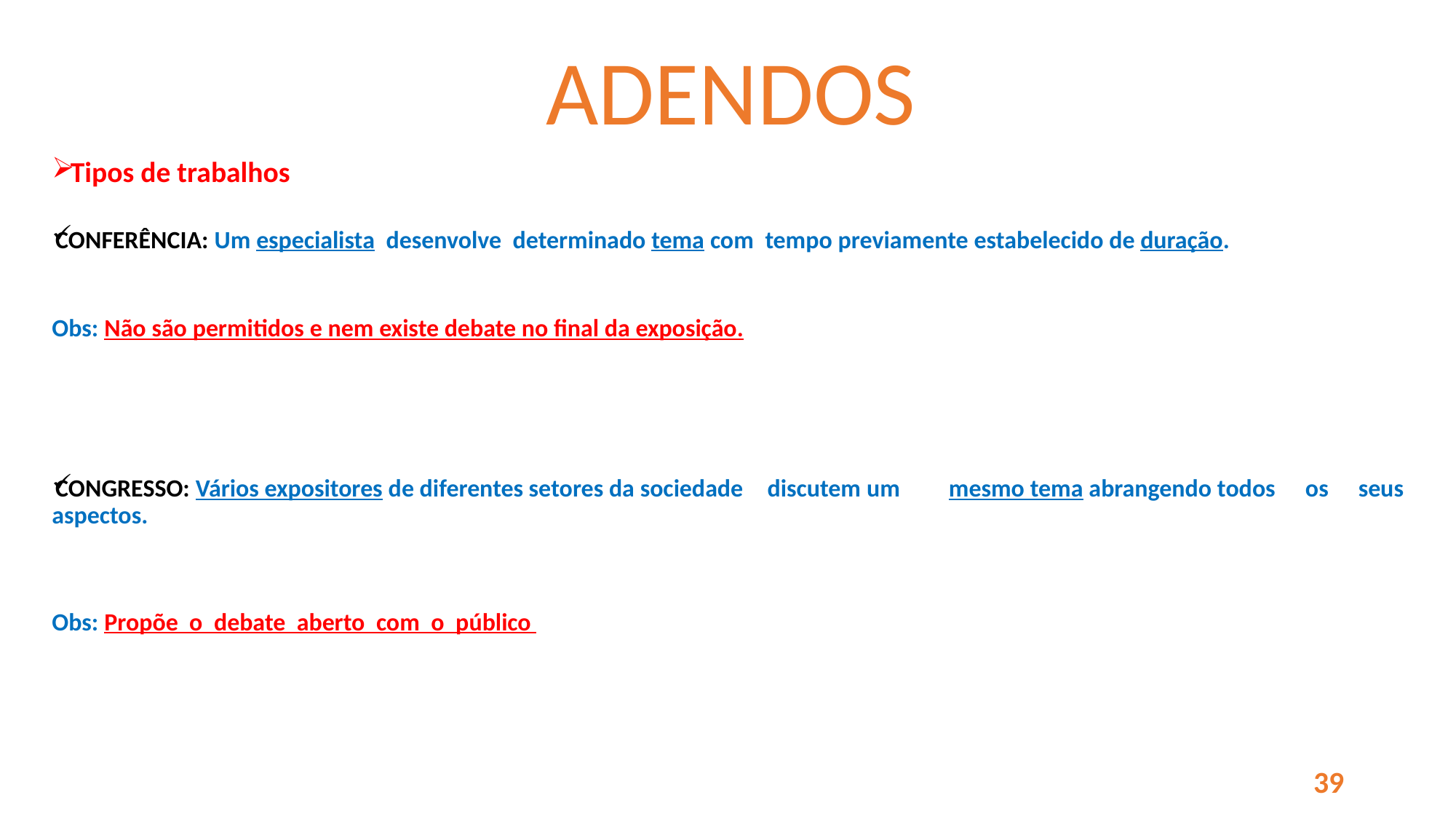

# ADENDOS
Tipos de trabalhos

CONFERÊNCIA: Um especialista  desenvolve  determinado tema com  tempo previamente estabelecido de duração.

Obs: Não são permitidos e nem existe debate no final da exposição.

CONGRESSO: Vários expositores de diferentes setores da sociedade discutem um  mesmo tema abrangendo todos  os  seus  aspectos.

Obs: Propõe  o  debate  aberto  com  o  público

39